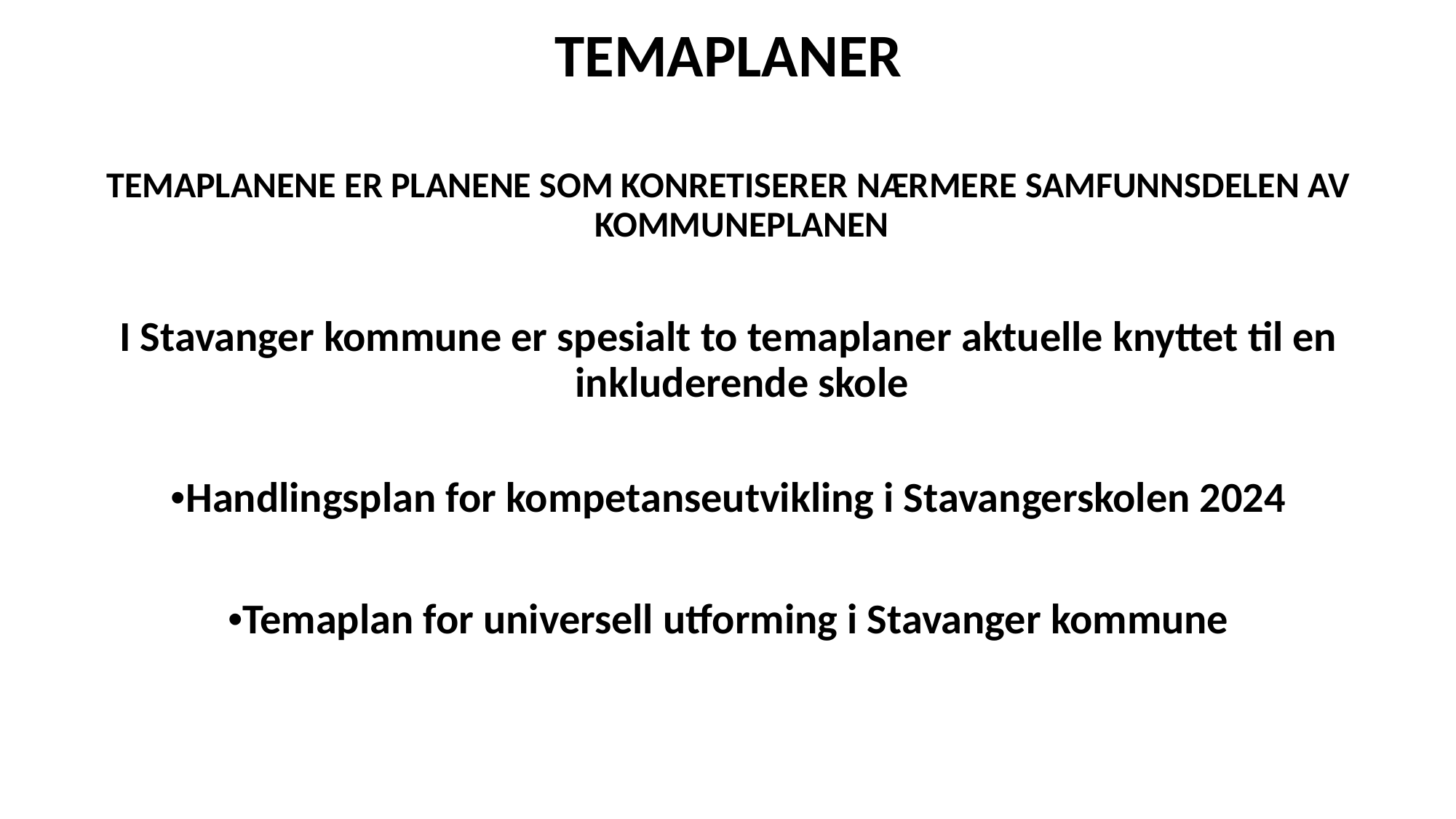

TEMAPLANER

TEMAPLANENE ER PLANENE SOM KONRETISERER NÆRMERE SAMFUNNSDELEN AV KOMMUNEPLANEN

I Stavanger kommune er spesialt to temaplaner aktuelle knyttet til en inkluderende skole

•Handlingsplan for kompetanseutvikling i Stavangerskolen 2024

•Temaplan for universell utforming i Stavanger kommune